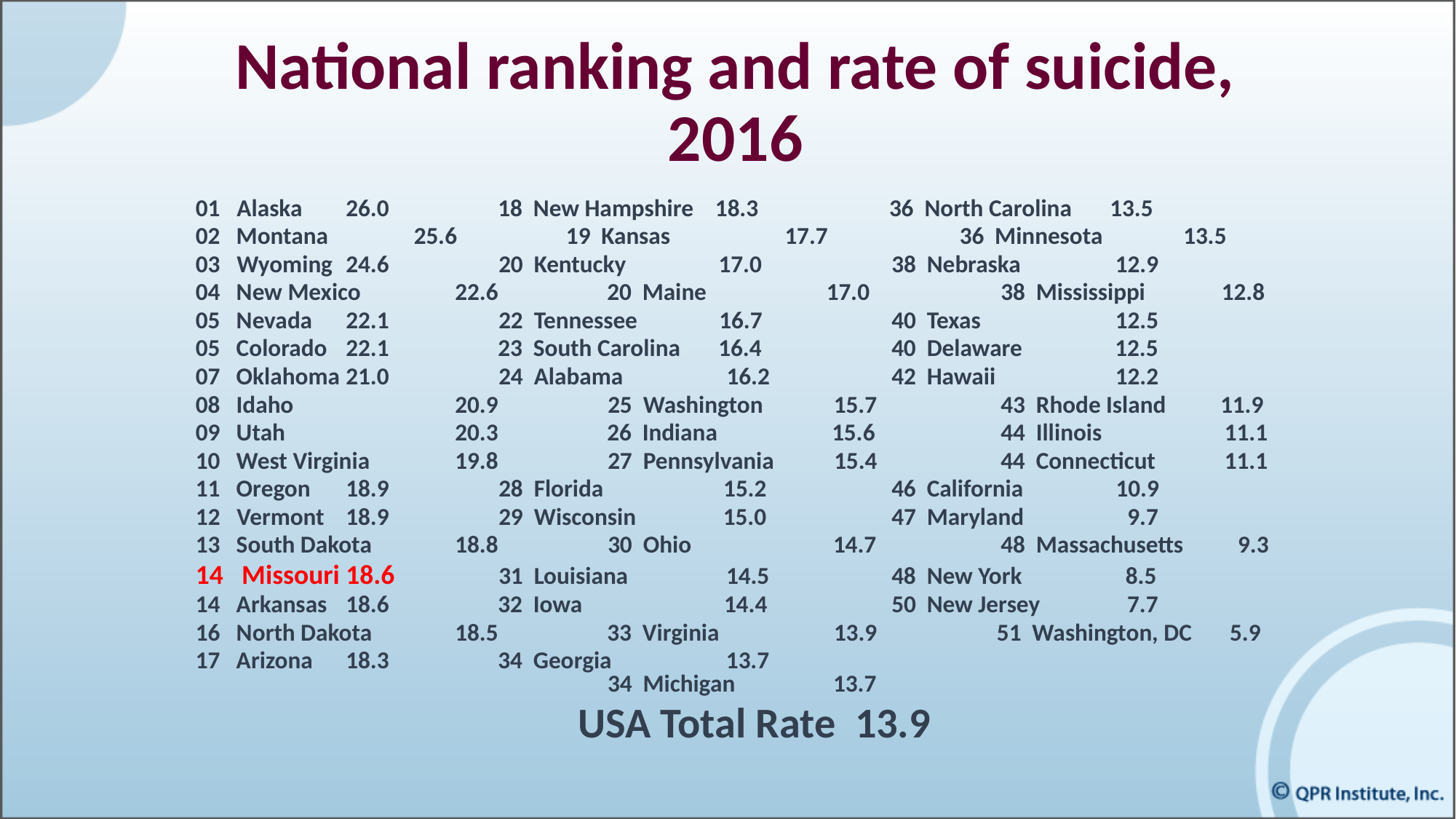

National ranking and rate of suicide, 2016
01	Alaska 	26.0                    18  New Hampshire    18.3                        36  North Carolina       13.5
02   Montana 	25.6                    19  Kansas                     17.7		36  Minnesota       	 13.5
03	Wyoming	24.6	        20  Kentucky                 17.0		38  Nebraska     	 12.9
04   New Mexico	22.6                    20  Maine                      17.0		38  Mississippi              12.8
05   Nevada	22.1	        22  Tennessee               16.7		40  Texas		 12.5
05   Colorado	22.1                    23  South Carolina       16.4   	                    40  Delaware                 12.5
07   Oklahoma	21.0	        24  Alabama                   16.2		42  Hawaii		 12.2
08   Idaho		20.9	        25  Washington             15.7		43  Rhode Island          11.9
09   Utah	 	20.3                    26  Indiana                     15.6		44  Illinois    	 11.1
10   West Virginia	19.8	        27  Pennsylvania           15.4 	                    44  Connecticut	 11.1
11   Oregon    	18.9	        28  Florida                      15.2  	                    46  California                 10.9
Vermont	18.9	        29  Wisconsin                15.0		47  Maryland                   9.7
13   South Dakota	18.8	        30  Ohio                          14.7		48  Massachusetts          9.3
14   Missouri	18.6	        31  Louisiana                  14.5 	                    48  New York                   8.5
14   Arkansas 	18.6                    32  Iowa                          14.4		50  New Jersey                7.7
16   North Dakota	18.5                    33  Virginia                     13.9                      51  Washington, DC       5.9
17   Arizona	18.3                    34  Georgia                     13.7			                                             		                            34  Michigan                  13.7
USA Total Rate  13.9